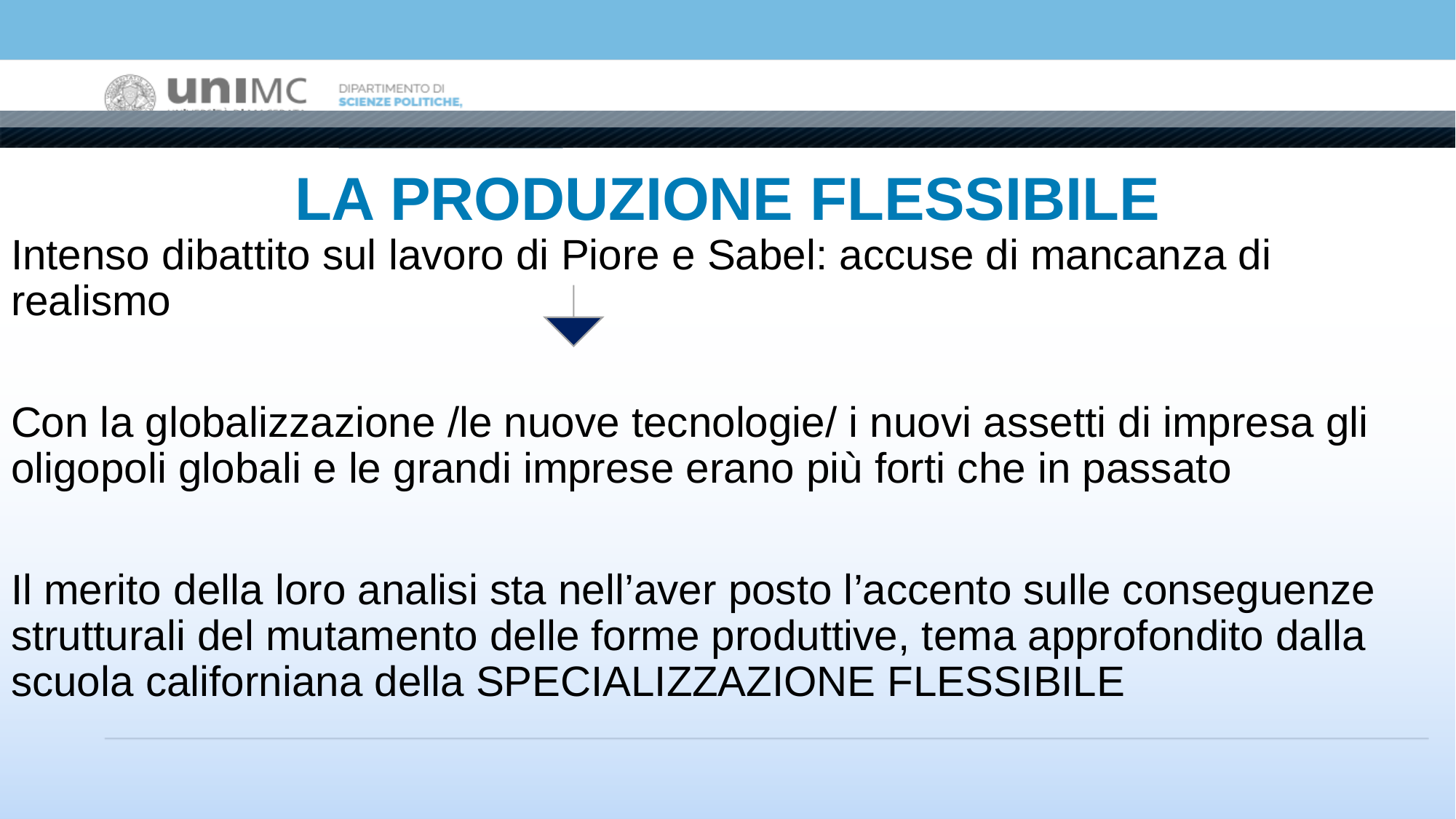

# LA PRODUZIONE FLESSIBILE
Intenso dibattito sul lavoro di Piore e Sabel: accuse di mancanza di realismo

Con la globalizzazione /le nuove tecnologie/ i nuovi assetti di impresa gli oligopoli globali e le grandi imprese erano più forti che in passato

Il merito della loro analisi sta nell’aver posto l’accento sulle conseguenze strutturali del mutamento delle forme produttive, tema approfondito dalla scuola californiana della SPECIALIZZAZIONE FLESSIBILE